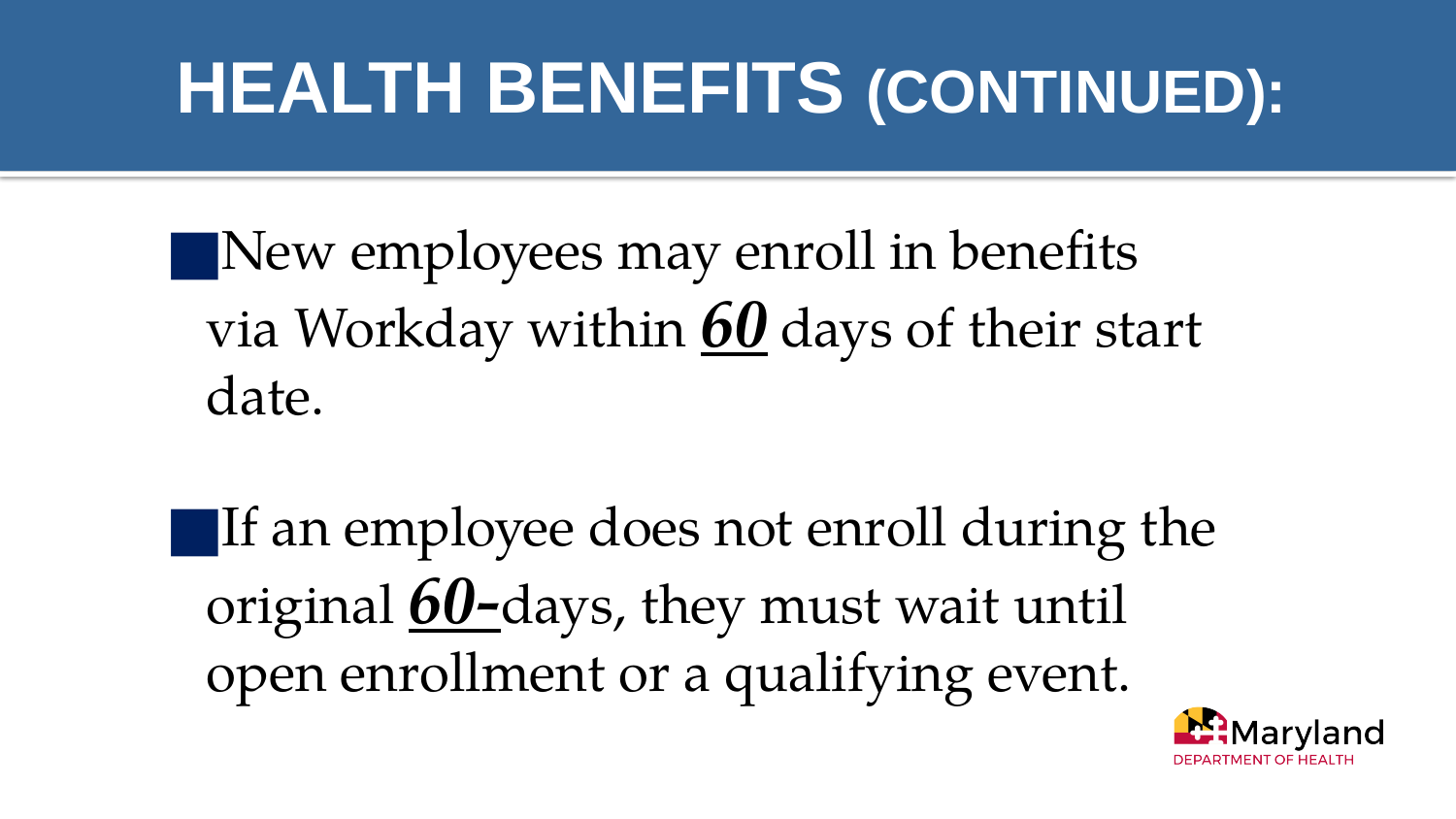

# HEALTH BENEFITS (CONTINUED):
New employees may enroll in benefits via Workday within 60 days of their start date.

If an employee does not enroll during the original 60-days, they must wait until open enrollment or a qualifying event.